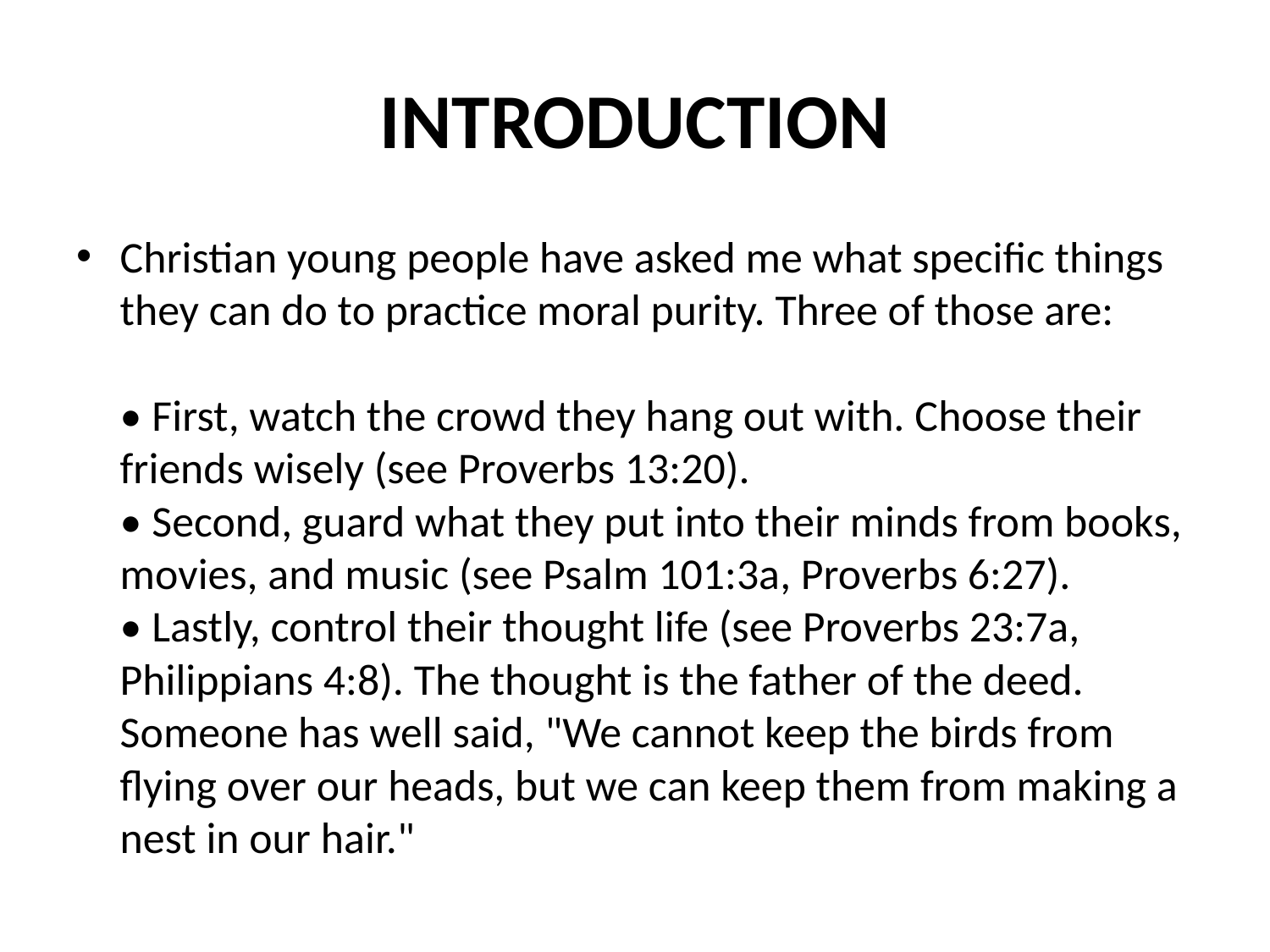

# INTRODUCTION
Christian young people have asked me what specific things they can do to practice moral purity. Three of those are:
• First, watch the crowd they hang out with. Choose their friends wisely (see Proverbs 13:20). 
• Second, guard what they put into their minds from books, movies, and music (see Psalm 101:3a, Proverbs 6:27). 
• Lastly, control their thought life (see Proverbs 23:7a, Philippians 4:8). The thought is the father of the deed. Someone has well said, "We cannot keep the birds from flying over our heads, but we can keep them from making a nest in our hair."